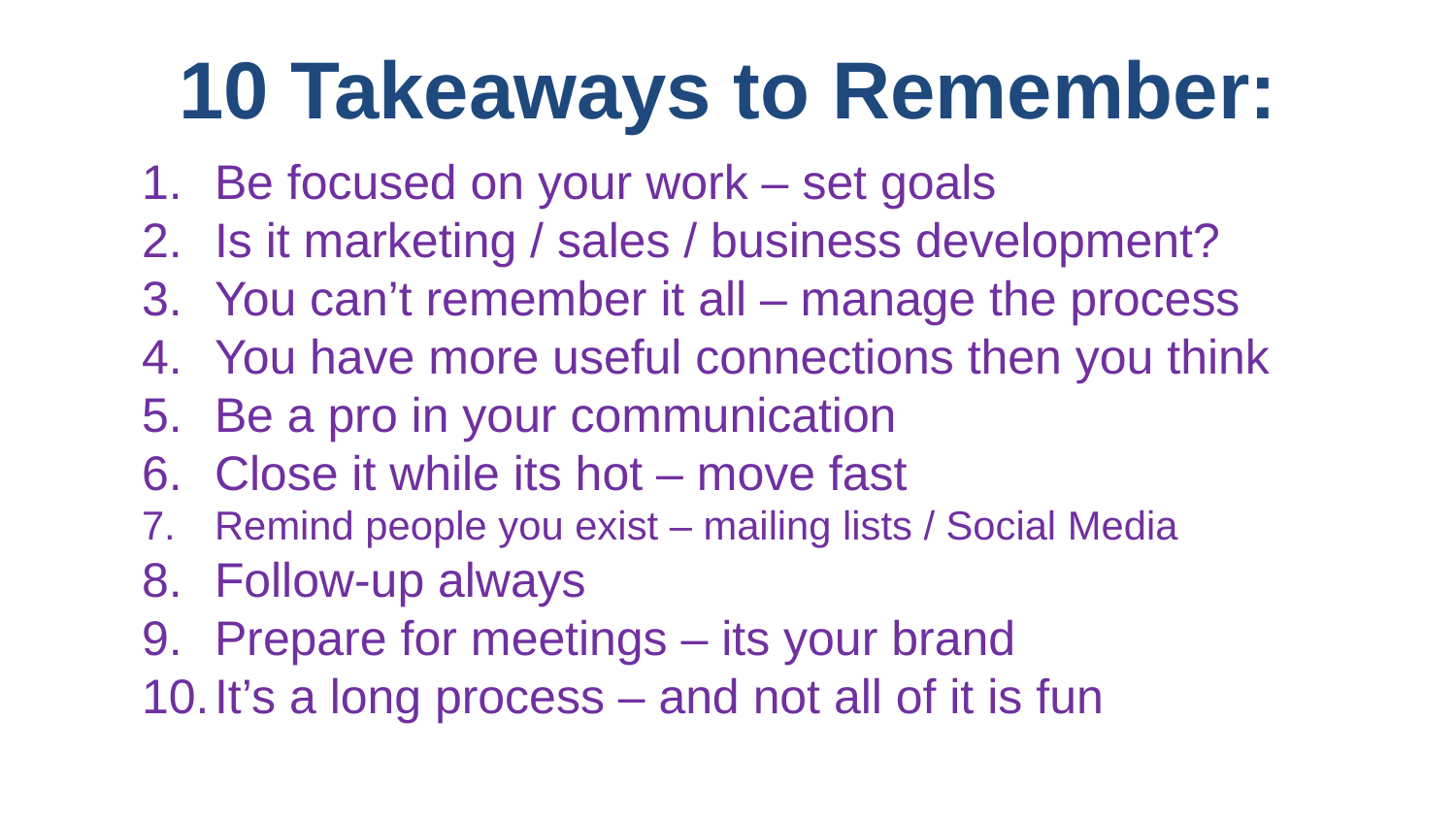

10 Takeaways to Remember:
Be focused on your work – set goals
Is it marketing / sales / business development?
You can’t remember it all – manage the process
You have more useful connections then you think
Be a pro in your communication
Close it while its hot – move fast
Remind people you exist – mailing lists / Social Media
Follow-up always
Prepare for meetings – its your brand
It’s a long process – and not all of it is fun
Meeting Mastery